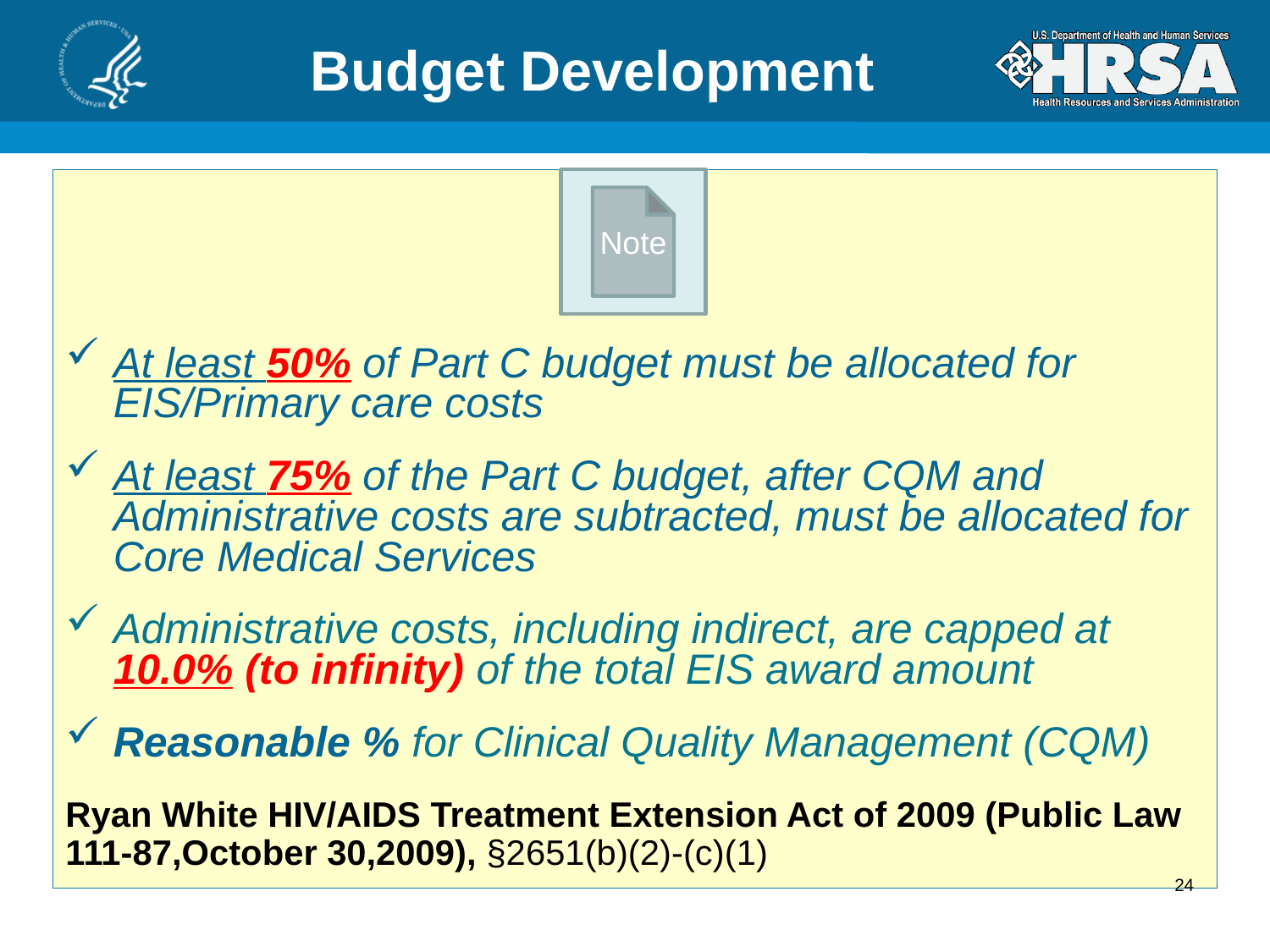

# Budget Development

At least 50% of Part C budget must be allocated for EIS/Primary care costs
At least 75% of the Part C budget, after CQM and Administrative costs are subtracted, must be allocated for Core Medical Services
Administrative costs, including indirect, are capped at 10.0% (to infinity) of the total EIS award amount
Reasonable % for Clinical Quality Management (CQM)
Ryan White HIV/AIDS Treatment Extension Act of 2009 (Public Law 111-87,October 30,2009), §2651(b)(2)-(c)(1)
Note
24